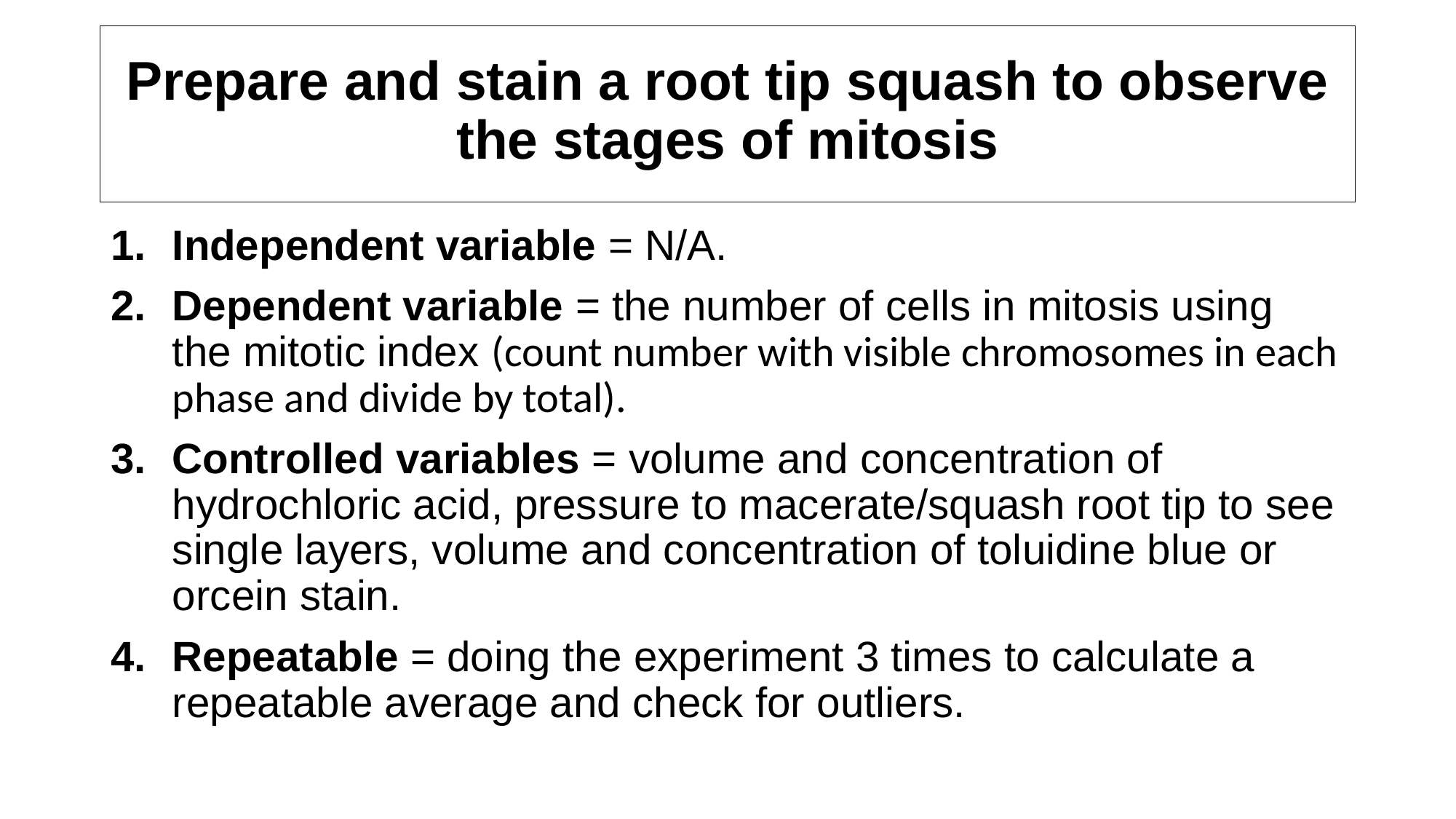

# Prepare and stain a root tip squash to observe the stages of mitosis
Independent variable = N/A.
Dependent variable = the number of cells in mitosis using the mitotic index (count number with visible chromosomes in each phase and divide by total).
Controlled variables = volume and concentration of hydrochloric acid, pressure to macerate/squash root tip to see single layers, volume and concentration of toluidine blue or orcein stain.
Repeatable = doing the experiment 3 times to calculate a repeatable average and check for outliers.